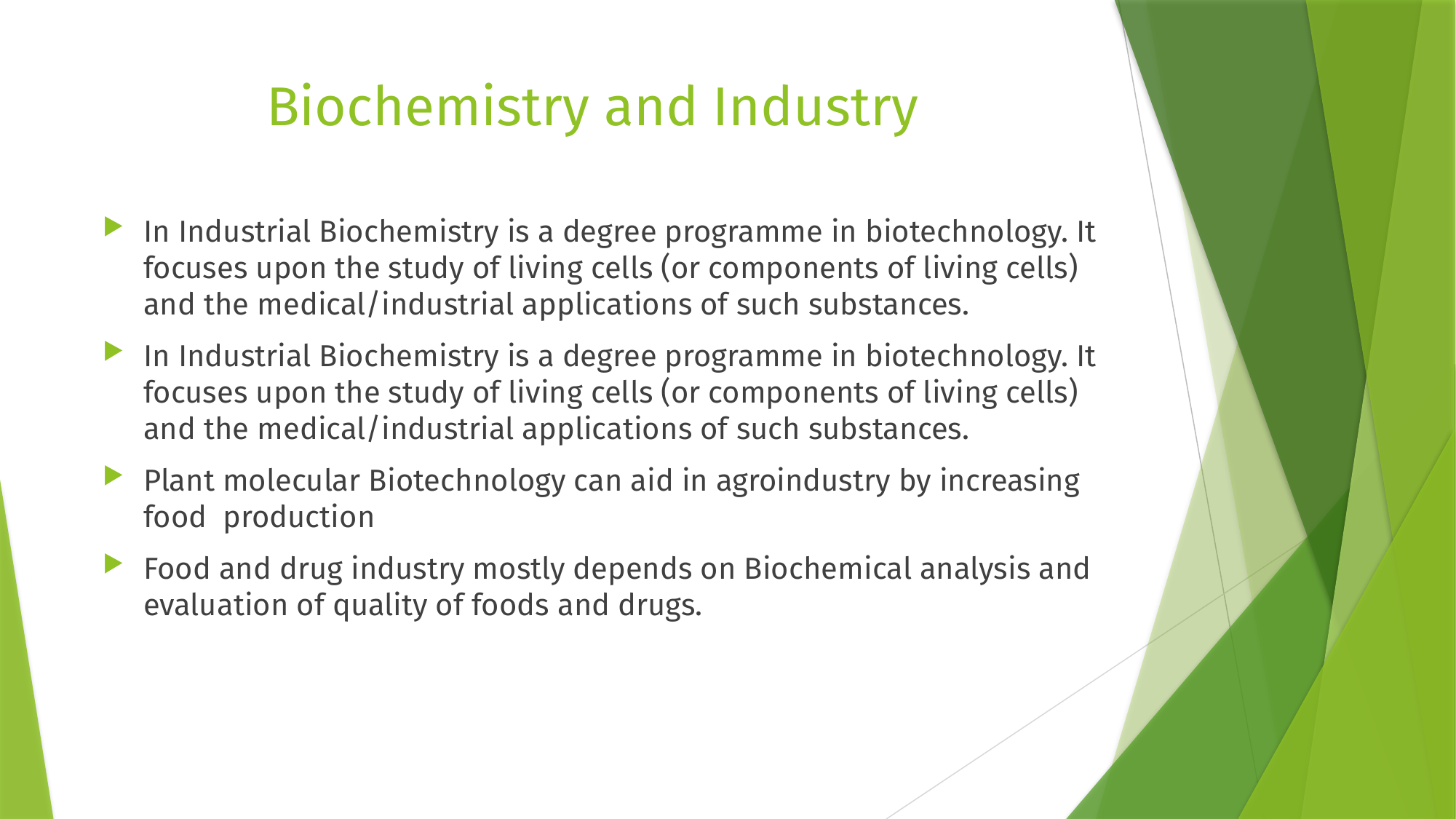

# Biochemistry and Industry
In Industrial Biochemistry is a degree programme in biotechnology. It focuses upon the study of living cells (or components of living cells) and the medical/industrial applications of such substances.
In Industrial Biochemistry is a degree programme in biotechnology. It focuses upon the study of living cells (or components of living cells) and the medical/industrial applications of such substances.
Plant molecular Biotechnology can aid in agroindustry by increasing food  production
Food and drug industry mostly depends on Biochemical analysis and evaluation of quality of foods and drugs.